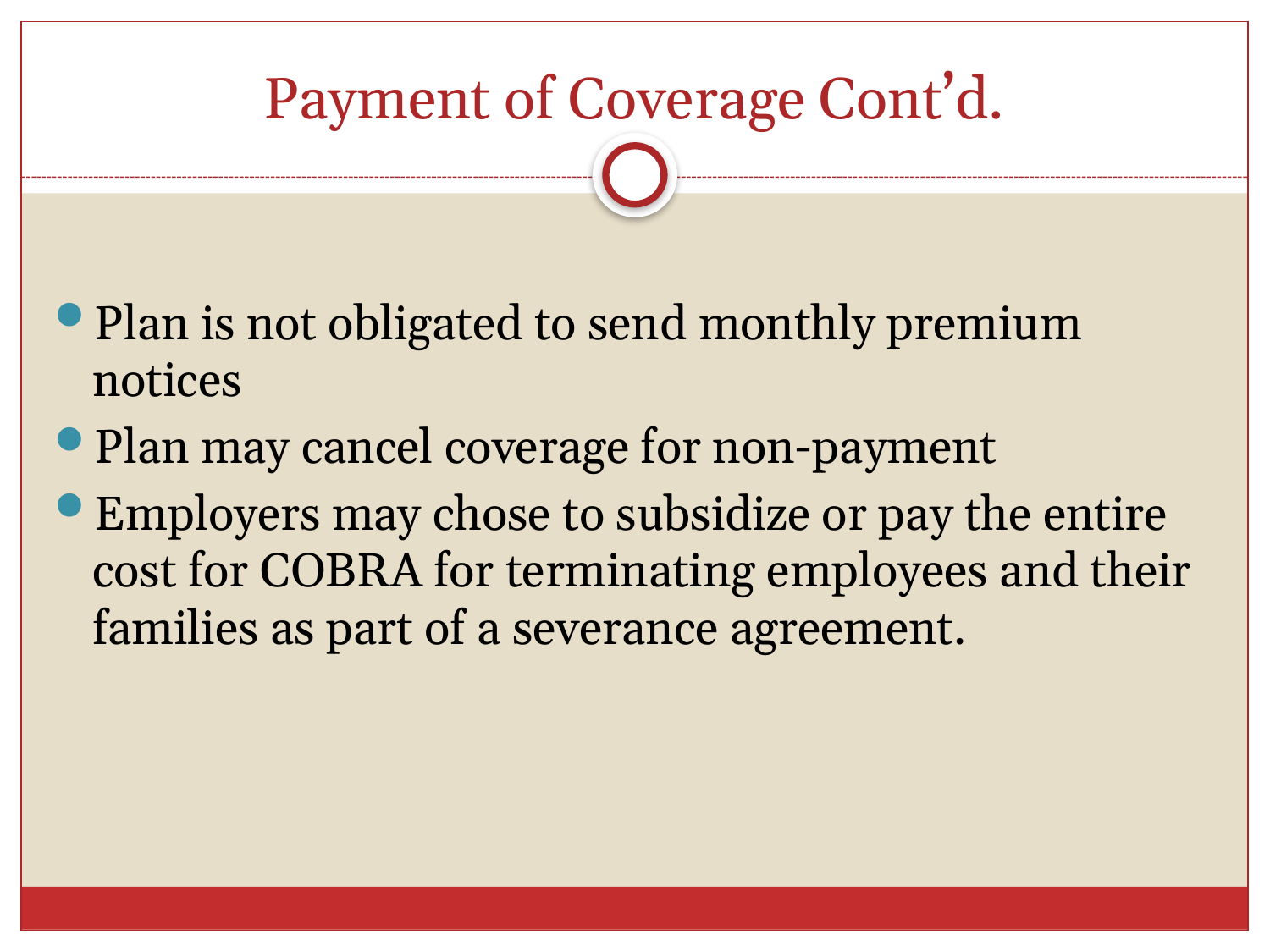

# Payment of Coverage Cont’d.
Plan is not obligated to send monthly premium notices
Plan may cancel coverage for non-payment
Employers may chose to subsidize or pay the entire cost for COBRA for terminating employees and their families as part of a severance agreement.